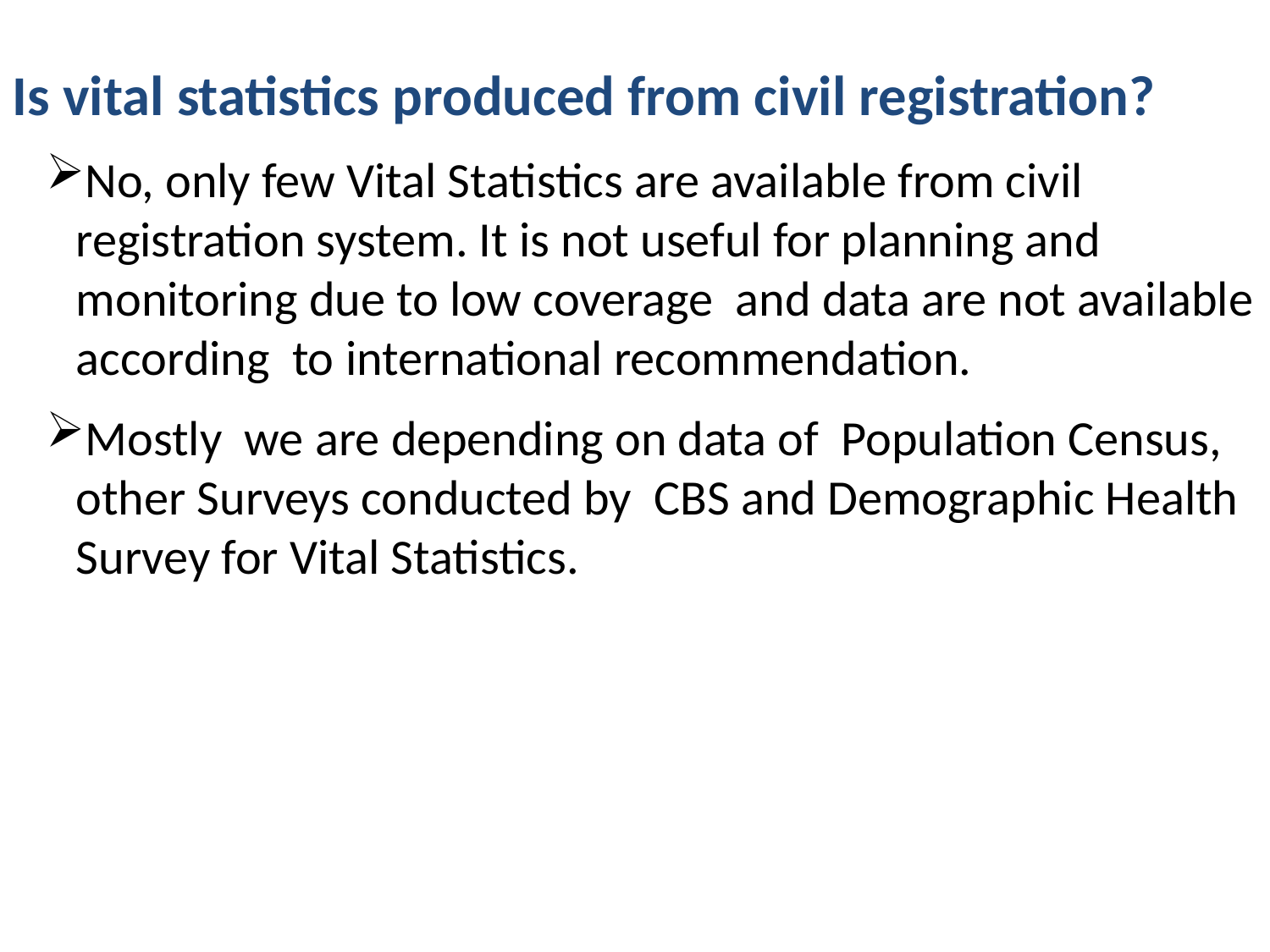

Is vital statistics produced from civil registration?
No, only few Vital Statistics are available from civil registration system. It is not useful for planning and monitoring due to low coverage  and data are not available according  to international recommendation.
Mostly  we are depending on data of  Population Census,  other Surveys conducted by  CBS and Demographic Health Survey for Vital Statistics.